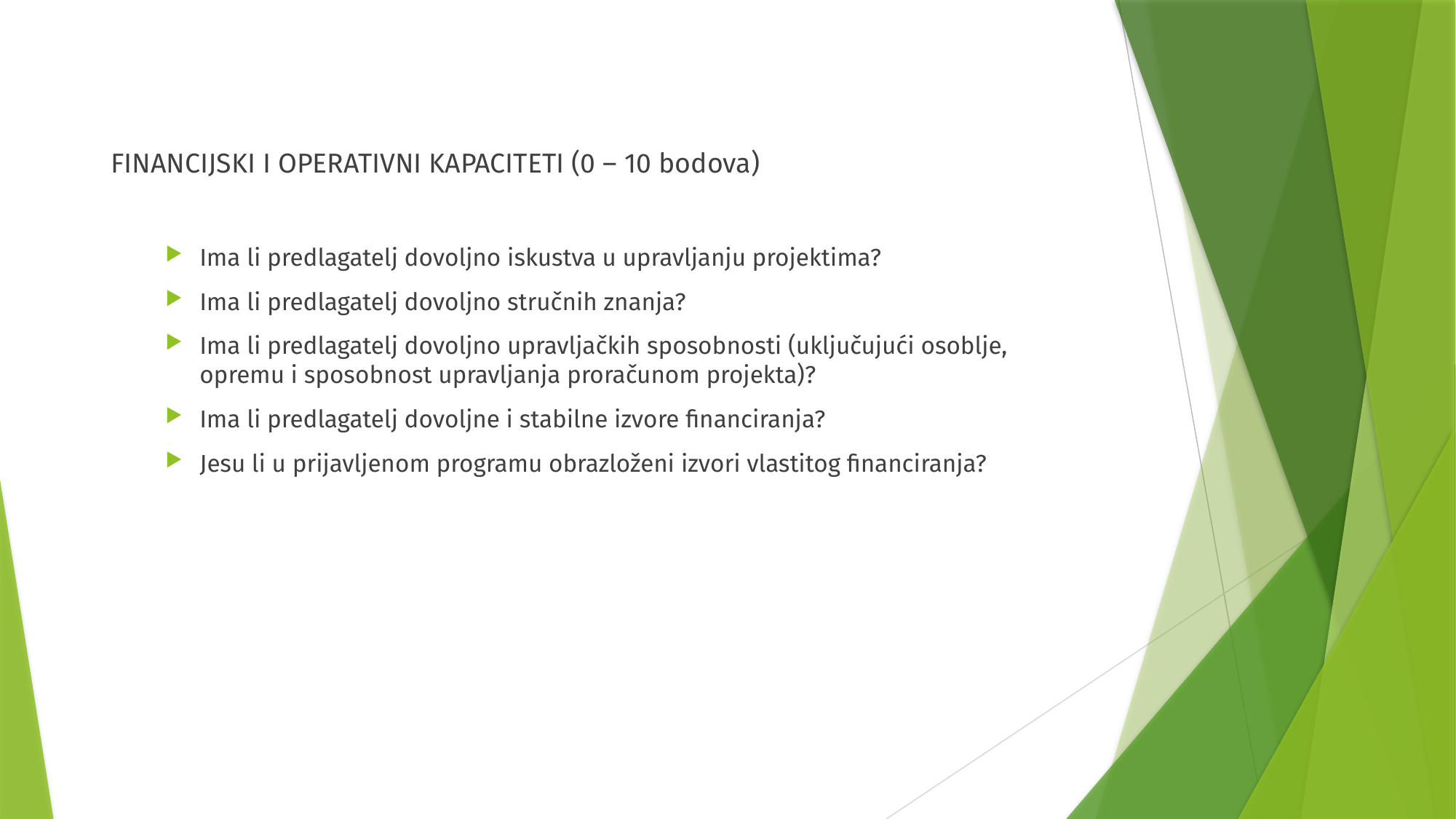

FINANCIJSKI I OPERATIVNI KAPACITETI (0 – 10 bodova)

Ima li predlagatelj dovoljno iskustva u upravljanju projektima?
Ima li predlagatelj dovoljno stručnih znanja?
Ima li predlagatelj dovoljno upravljačkih sposobnosti (uključujući osoblje, opremu i sposobnost upravljanja proračunom projekta)?
Ima li predlagatelj dovoljne i stabilne izvore financiranja?
Jesu li u prijavljenom programu obrazloženi izvori vlastitog financiranja?